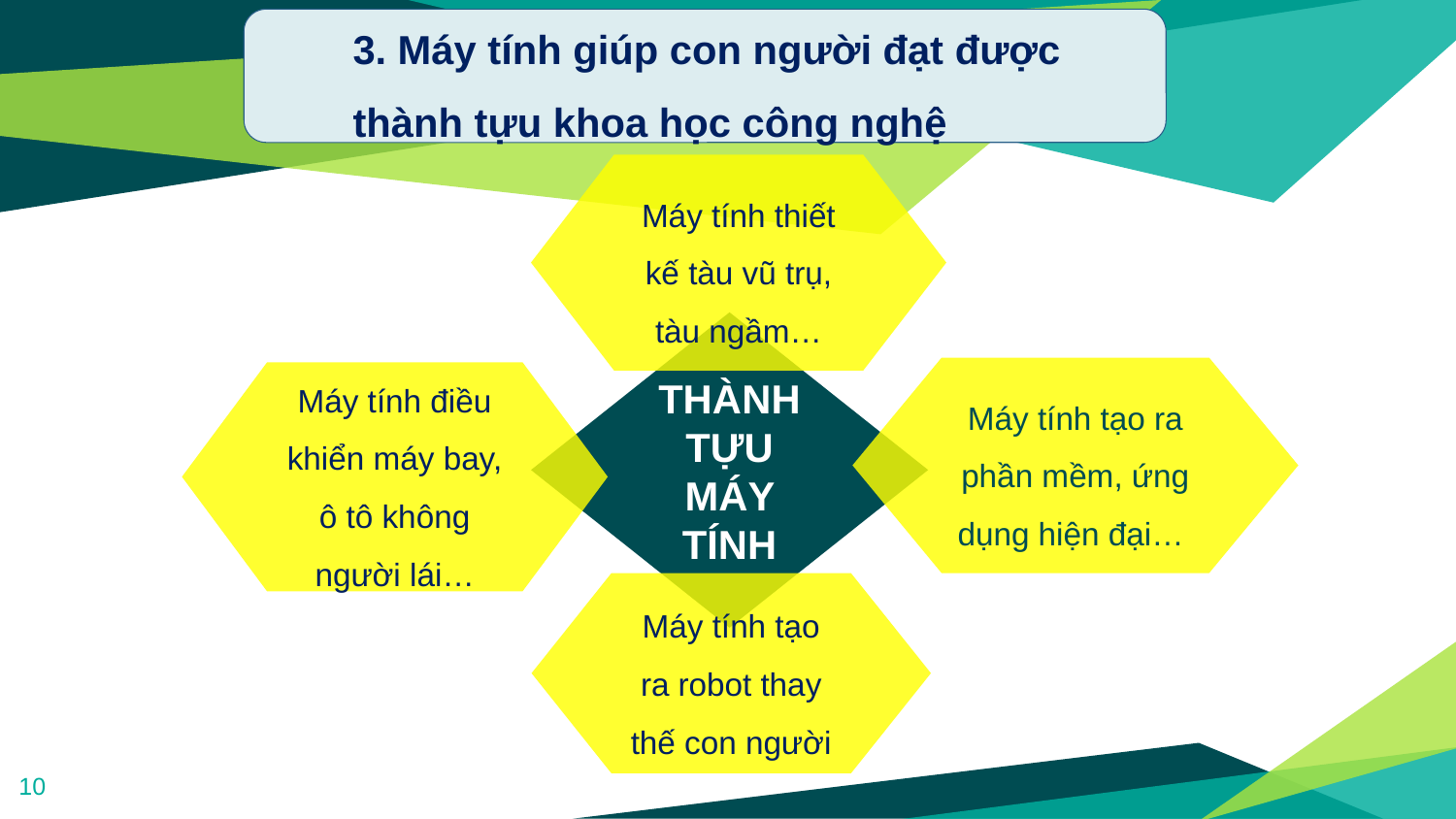

3. Máy tính giúp con người đạt được
thành tựu khoa học công nghệ

Máy tính thiết kế tàu vũ trụ, tàu ngầm…
THÀNH TỰU MÁY TÍNH
Máy tính tạo ra phần mềm, ứng dụng hiện đại…
Máy tính điều khiển máy bay, ô tô không người lái…
Máy tính tạo ra robot thay thế con người
10